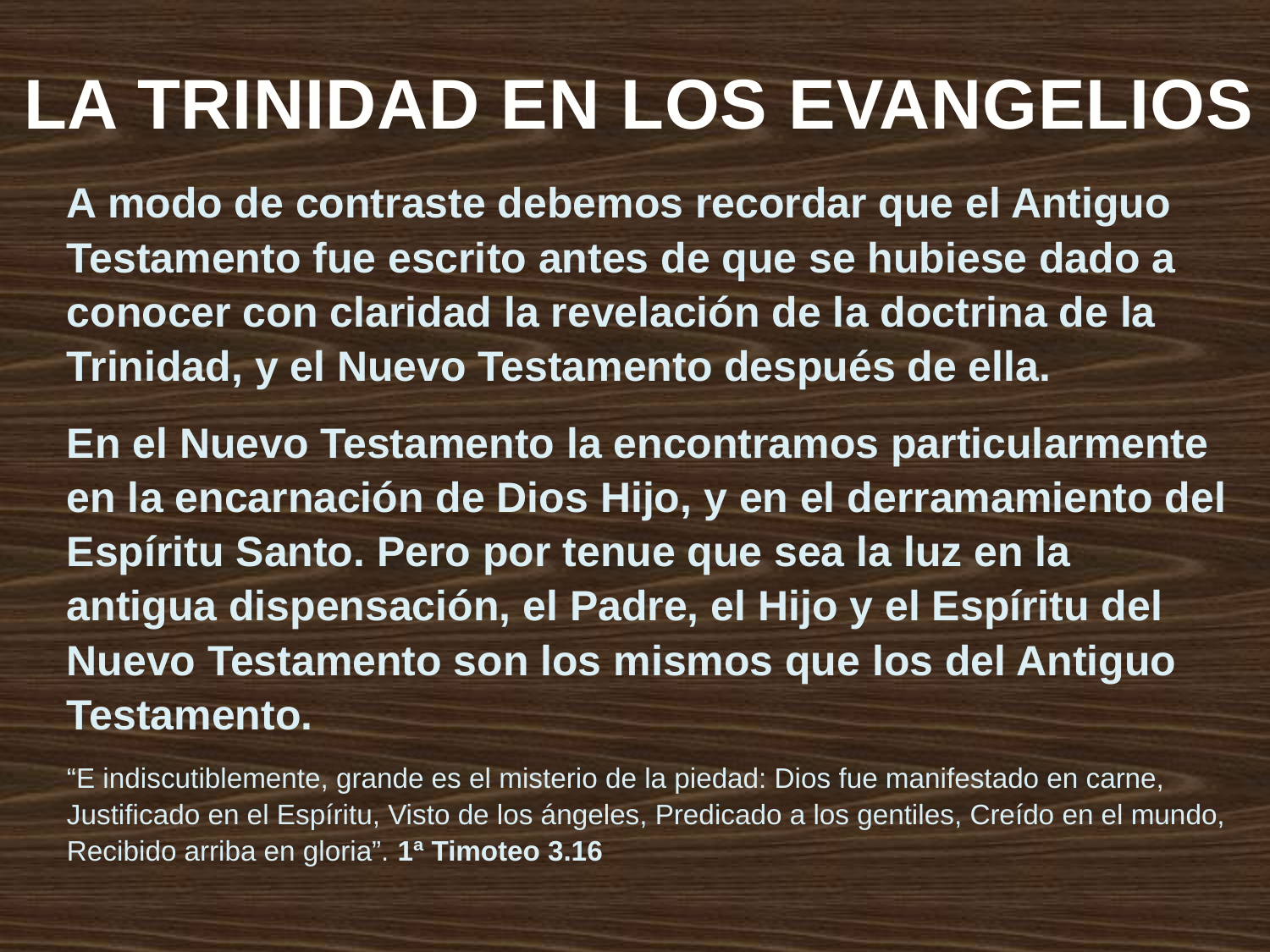

LA TRINIDAD EN LOS EVANGELIOS
A modo de contraste debemos recordar que el Antiguo Testamento fue escrito antes de que se hubiese dado a conocer con claridad la revelación de la doctrina de la Trinidad, y el Nuevo Testamento después de ella.
En el Nuevo Testamento la encontramos particularmente en la encarnación de Dios Hijo, y en el derramamiento del Espíritu Santo. Pero por tenue que sea la luz en la antigua dispensación, el Padre, el Hijo y el Espíritu del Nuevo Testamento son los mismos que los del Antiguo Testamento.
“E indiscutiblemente, grande es el misterio de la piedad: Dios fue manifestado en carne, Justificado en el Espíritu, Visto de los ángeles, Predicado a los gentiles, Creído en el mundo, Recibido arriba en gloria”. 1ª Timoteo 3.16